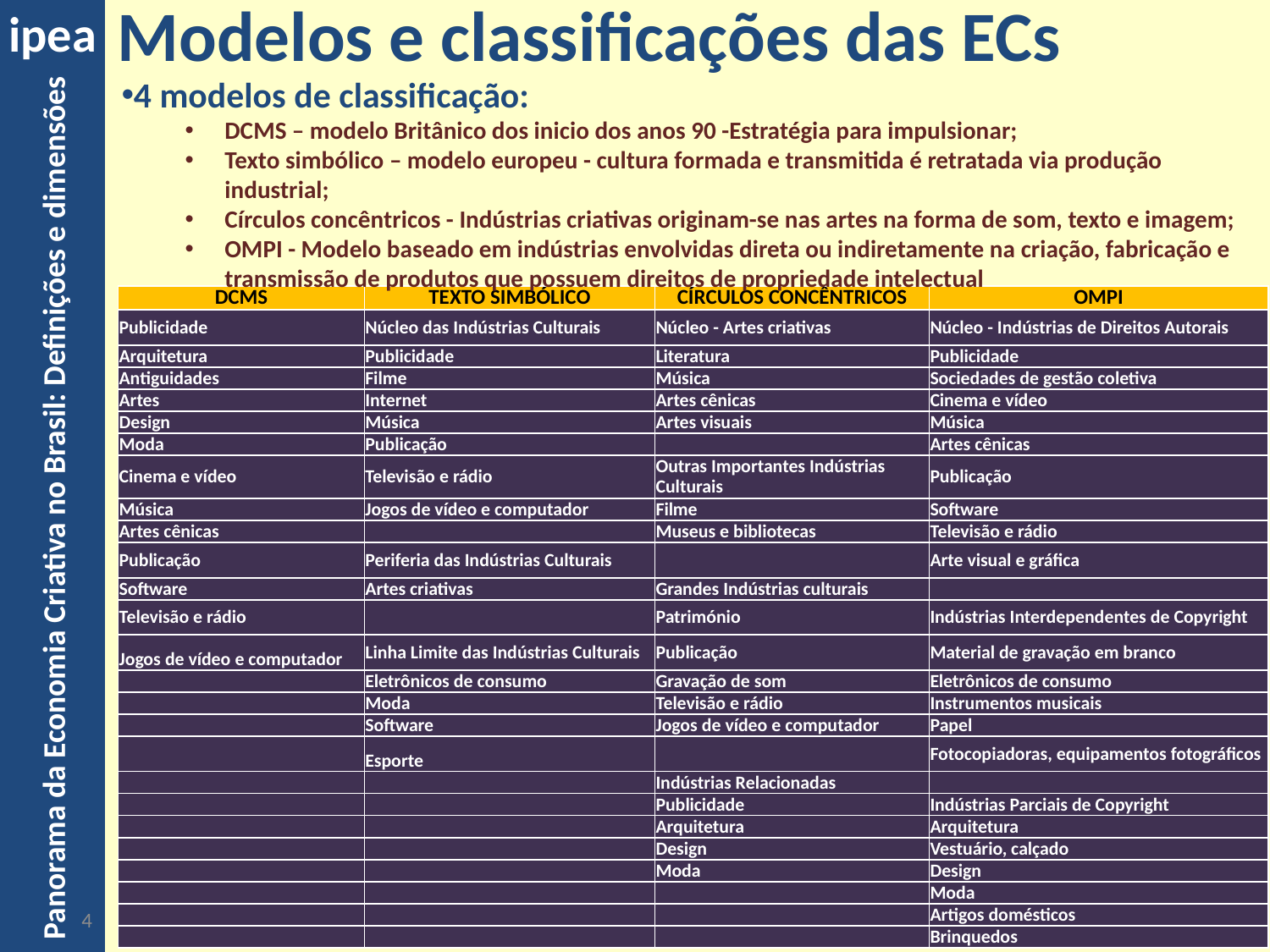

Modelos e classificações das ECs
4 modelos de classificação:
DCMS – modelo Britânico dos inicio dos anos 90 -Estratégia para impulsionar;
Texto simbólico – modelo europeu - cultura formada e transmitida é retratada via produção industrial;
Círculos concêntricos - Indústrias criativas originam-se nas artes na forma de som, texto e imagem;
OMPI - Modelo baseado em indústrias envolvidas direta ou indiretamente na criação, fabricação e transmissão de produtos que possuem direitos de propriedade intelectual
| DCMS | TEXTO SIMBÓLICO | CÍRCULOS CONCÊNTRICOS | OMPI |
| --- | --- | --- | --- |
| Publicidade | Núcleo das Indústrias Culturais | Núcleo - Artes criativas | Núcleo - Indústrias de Direitos Autorais |
| Arquitetura | Publicidade | Literatura | Publicidade |
| Antiguidades | Filme | Música | Sociedades de gestão coletiva |
| Artes | Internet | Artes cênicas | Cinema e vídeo |
| Design | Música | Artes visuais | Música |
| Moda | Publicação |  | Artes cênicas |
| Cinema e vídeo | Televisão e rádio | Outras Importantes Indústrias Culturais | Publicação |
| Música | Jogos de vídeo e computador | Filme | Software |
| Artes cênicas |  | Museus e bibliotecas | Televisão e rádio |
| Publicação | Periferia das Indústrias Culturais |  | Arte visual e gráfica |
| Software | Artes criativas | Grandes Indústrias culturais |  |
| Televisão e rádio |  | Património | Indústrias Interdependentes de Copyright |
| Jogos de vídeo e computador | Linha Limite das Indústrias Culturais | Publicação | Material de gravação em branco |
|  | Eletrônicos de consumo | Gravação de som | Eletrônicos de consumo |
|  | Moda | Televisão e rádio | Instrumentos musicais |
|  | Software | Jogos de vídeo e computador | Papel |
|  | Esporte |  | Fotocopiadoras, equipamentos fotográficos |
|  |  | Indústrias Relacionadas |  |
|  |  | Publicidade | Indústrias Parciais de Copyright |
|  |  | Arquitetura | Arquitetura |
|  |  | Design | Vestuário, calçado |
|  |  | Moda | Design |
|  |  |  | Moda |
|  |  |  | Artigos domésticos |
|  |  |  | Brinquedos |
4